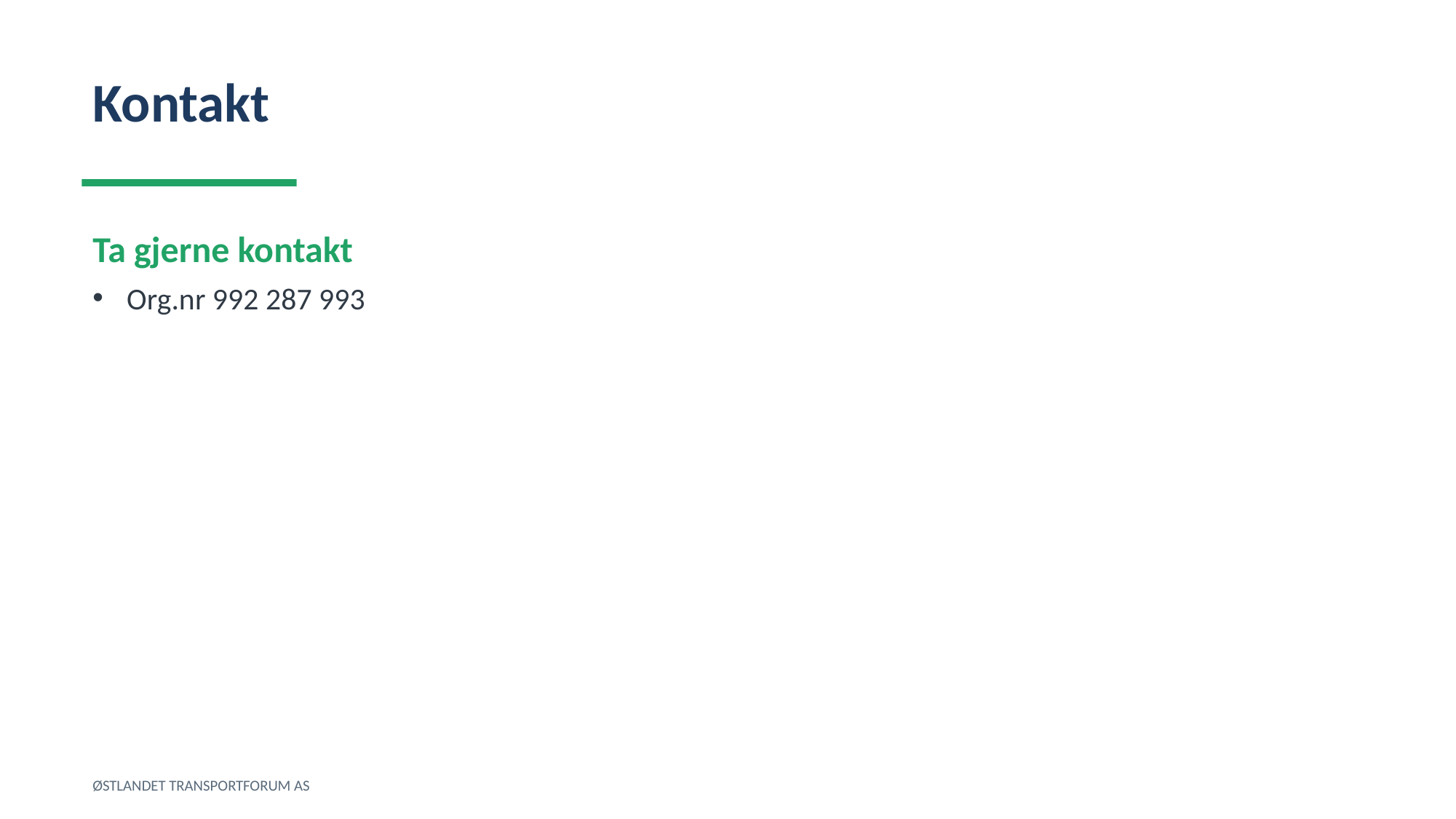

Kontakt

Ta gjerne kontakt
Org.nr 992 287 993
ØSTLANDET TRANSPORTFORUM AS